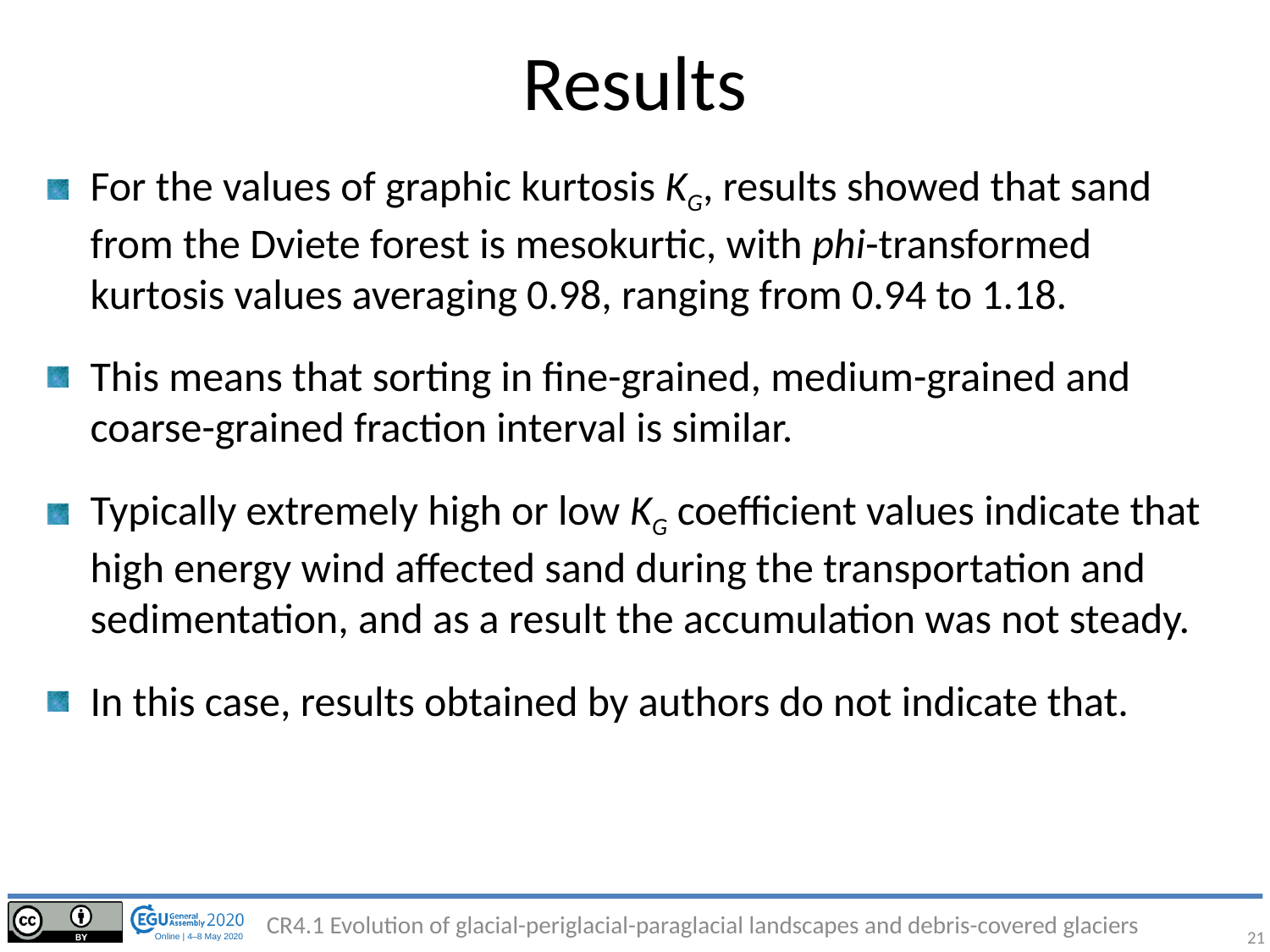

# Results
For the values of graphic kurtosis KG, results showed that sand from the Dviete forest is mesokurtic, with phi-transformed kurtosis values averaging 0.98, ranging from 0.94 to 1.18.
This means that sorting in fine-grained, medium-grained and coarse-grained fraction interval is similar.
Typically extremely high or low KG coefficient values indicate that high energy wind affected sand during the transportation and sedimentation, and as a result the accumulation was not steady.
In this case, results obtained by authors do not indicate that.
CR4.1 Evolution of glacial-periglacial-paraglacial landscapes and debris-covered glaciers
21